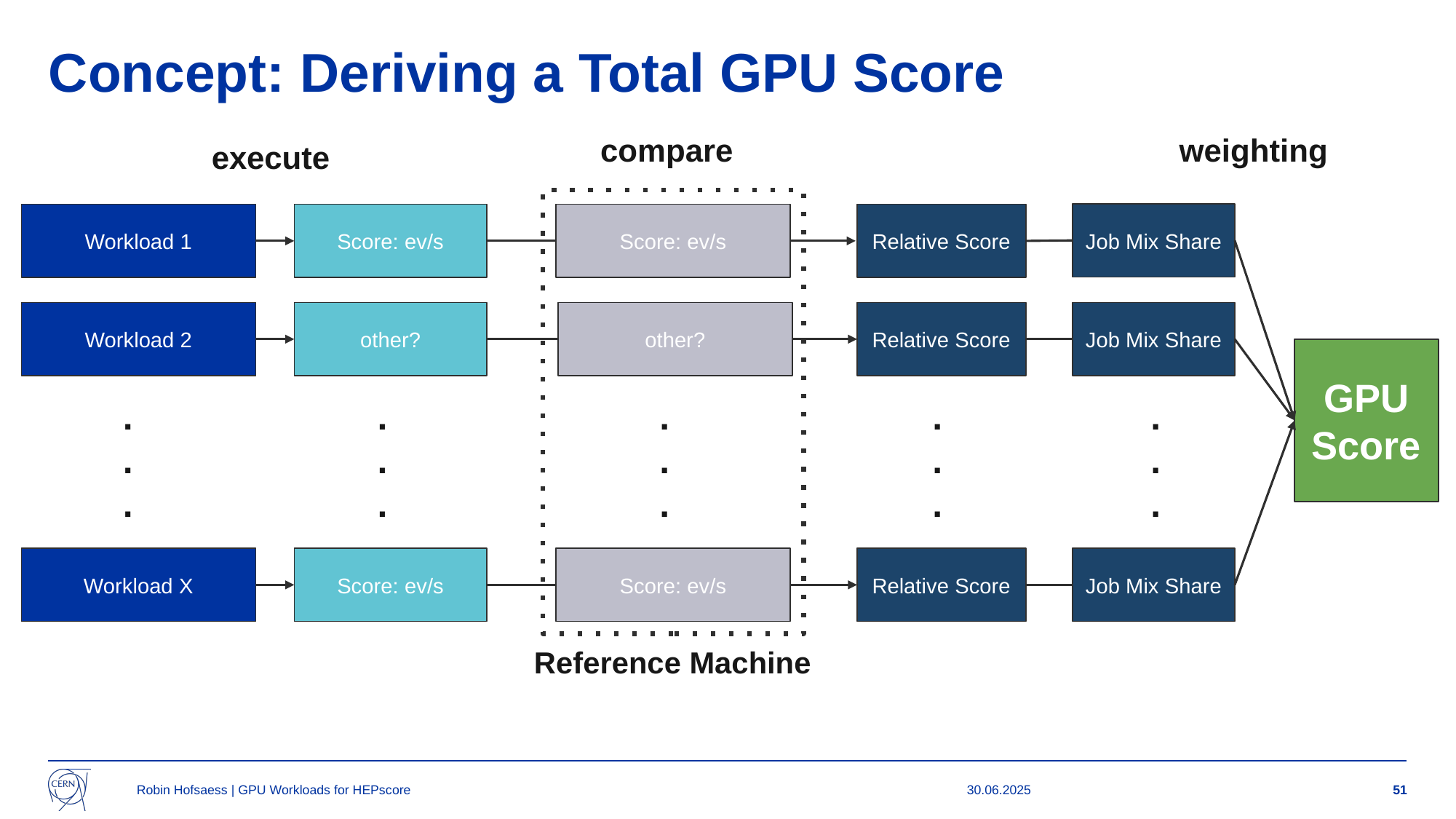

# Concept: Deriving a Total GPU Score
compare
weighting
execute

Job Mix Share
Workload 1
Score: ev/s
Score: ev/s
Relative Score
other?
Workload 2
other?
Relative Score
Job Mix Share
GPU Score
...
...
...
...
...
Workload X
Score: ev/s
Score: ev/s
Relative Score
Job Mix Share
Reference Machine
Robin Hofsaess | GPU Workloads for HEPscore
30.06.2025
51